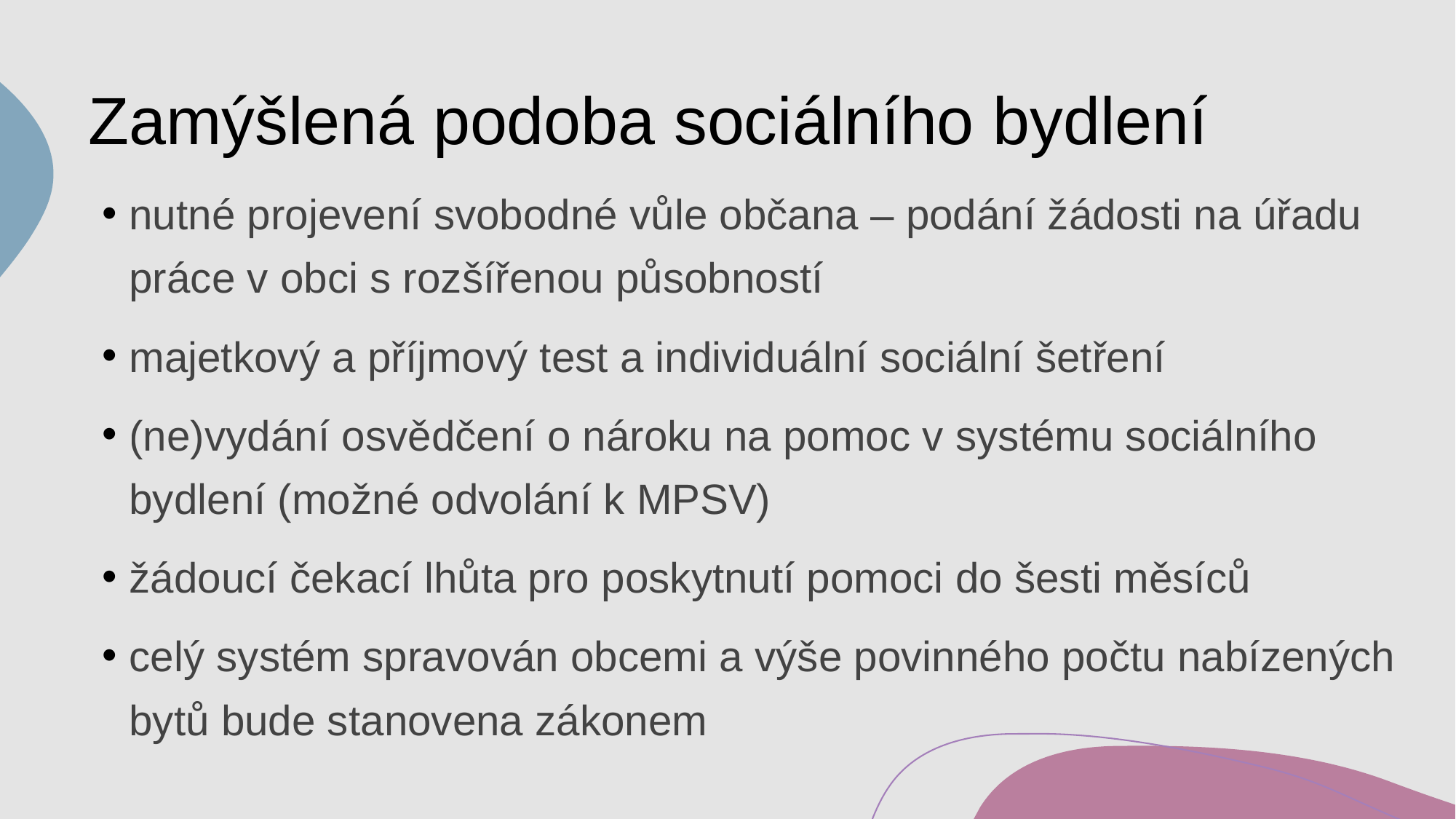

# Zamýšlená podoba sociálního bydlení
nutné projevení svobodné vůle občana – podání žádosti na úřadu práce v obci s rozšířenou působností
majetkový a příjmový test a individuální sociální šetření
(ne)vydání osvědčení o nároku na pomoc v systému sociálního bydlení (možné odvolání k MPSV)
žádoucí čekací lhůta pro poskytnutí pomoci do šesti měsíců
celý systém spravován obcemi a výše povinného počtu nabízených bytů bude stanovena zákonem